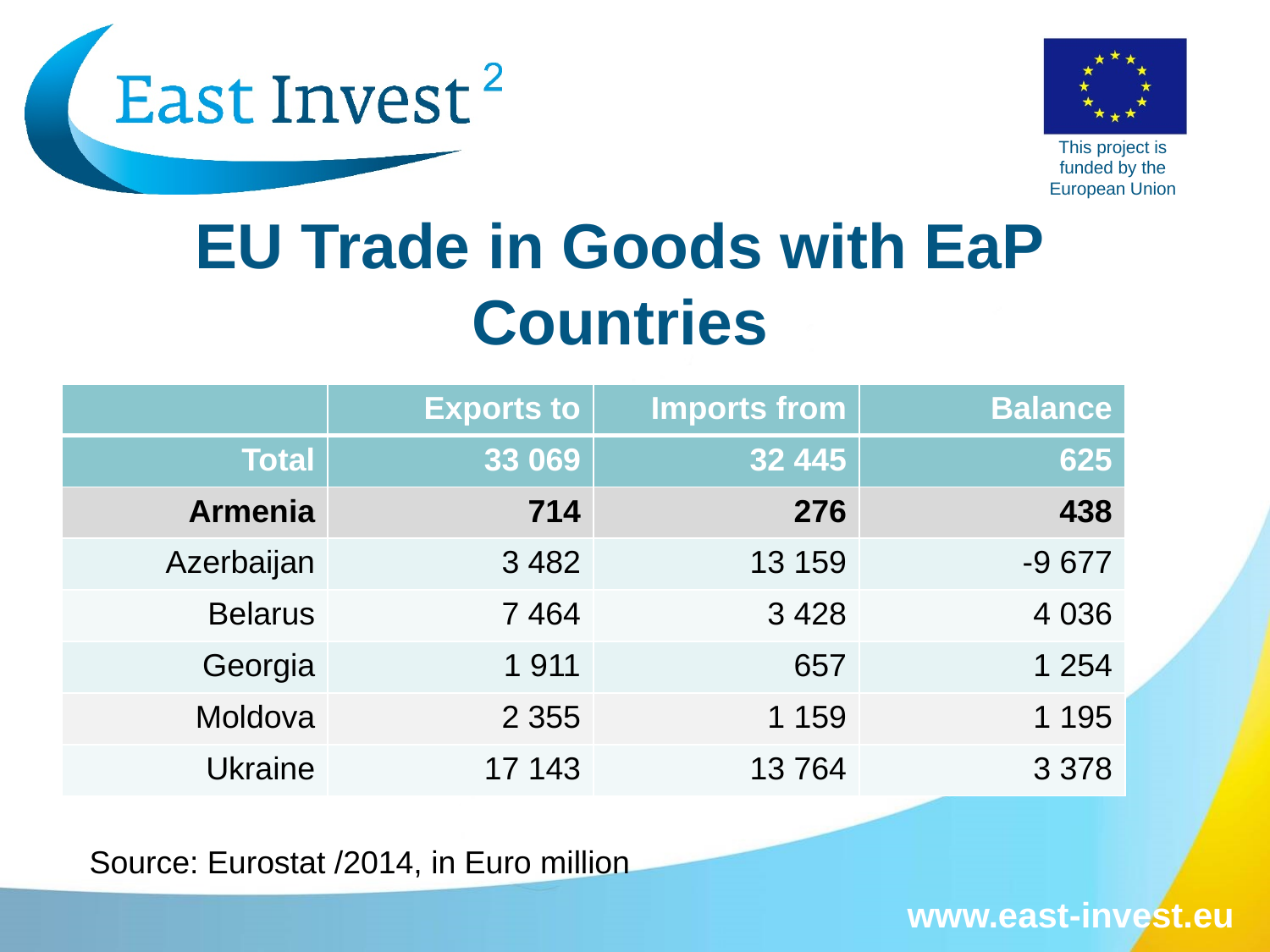

# EU Trade in Goods with EaP Countries
|  | Exports to | Imports from | Balance |
| --- | --- | --- | --- |
| Total | 33 069 | 32 445 | 625 |
| Armenia | 714 | 276 | 438 |
| Azerbaijan | 3 482 | 13 159 | -9 677 |
| Belarus | 7 464 | 3 428 | 4 036 |
| Georgia | 1 911 | 657 | 1 254 |
| Moldova | 2 355 | 1 159 | 1 195 |
| Ukraine | 17 143 | 13 764 | 3 378 |
Source: Eurostat /2014, in Euro million
www.east-invest.eu